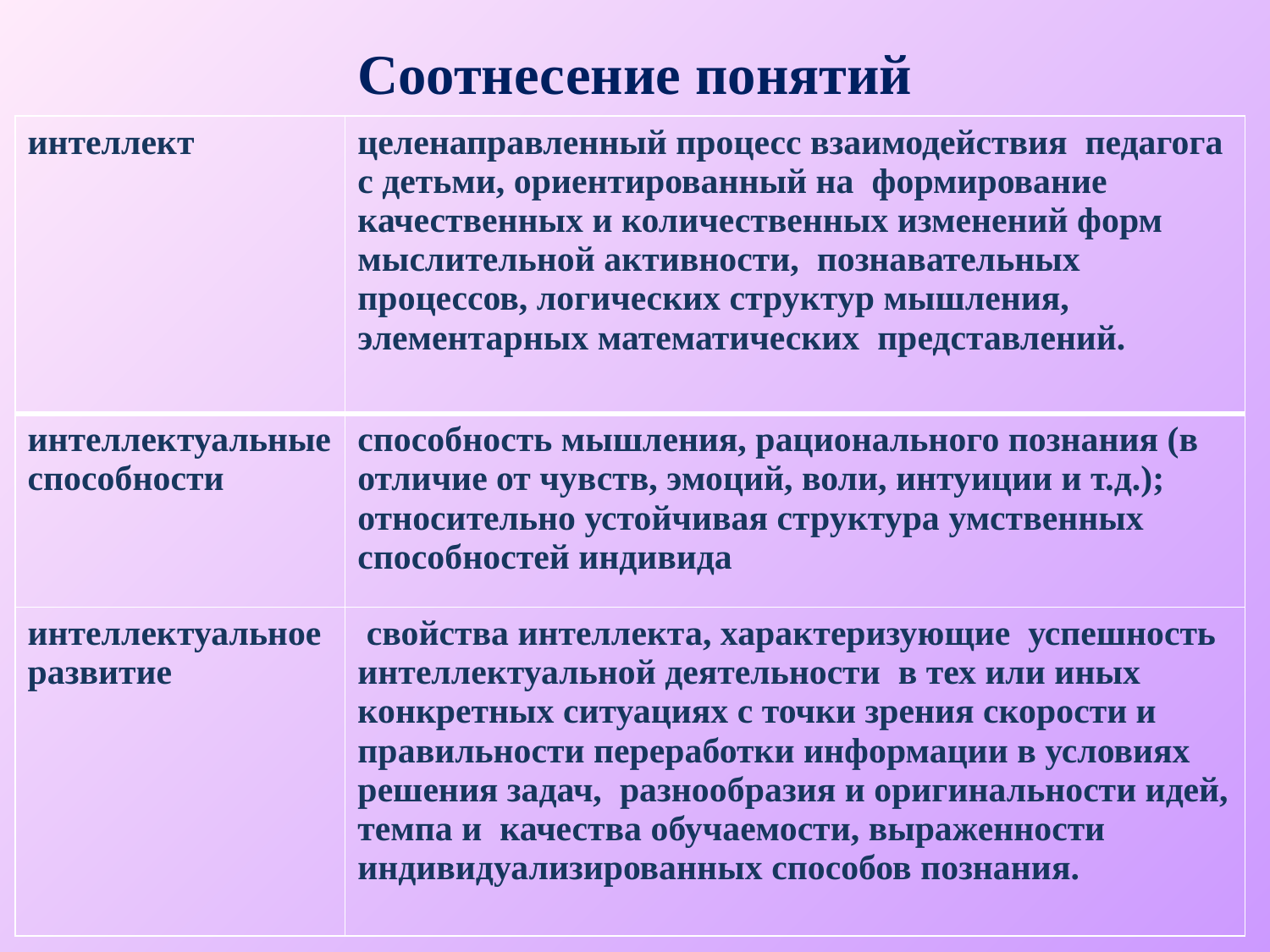

# Соотнесение понятий
| интеллект | целенаправленный процесс взаимодействия педагога с детьми, ориентированный на формирование качественных и количественных изменений форм мыслительной активности, познавательных процессов, логических структур мышления, элементарных математических представлений. |
| --- | --- |
| интеллектуальные способности | способность мышления, рационального познания (в отличие от чувств, эмоций, воли, интуиции и т.д.); относительно устойчивая структура умственных способностей индивида |
| интеллектуальное развитие | свойства интеллекта, характеризующие успешность интеллектуальной деятельности в тех или иных конкретных ситуациях с точки зрения скорости и правильности переработки информации в условиях решения задач, разнообразия и оригинальности идей, темпа и качества обучаемости, выраженности индивидуализированных способов познания. |